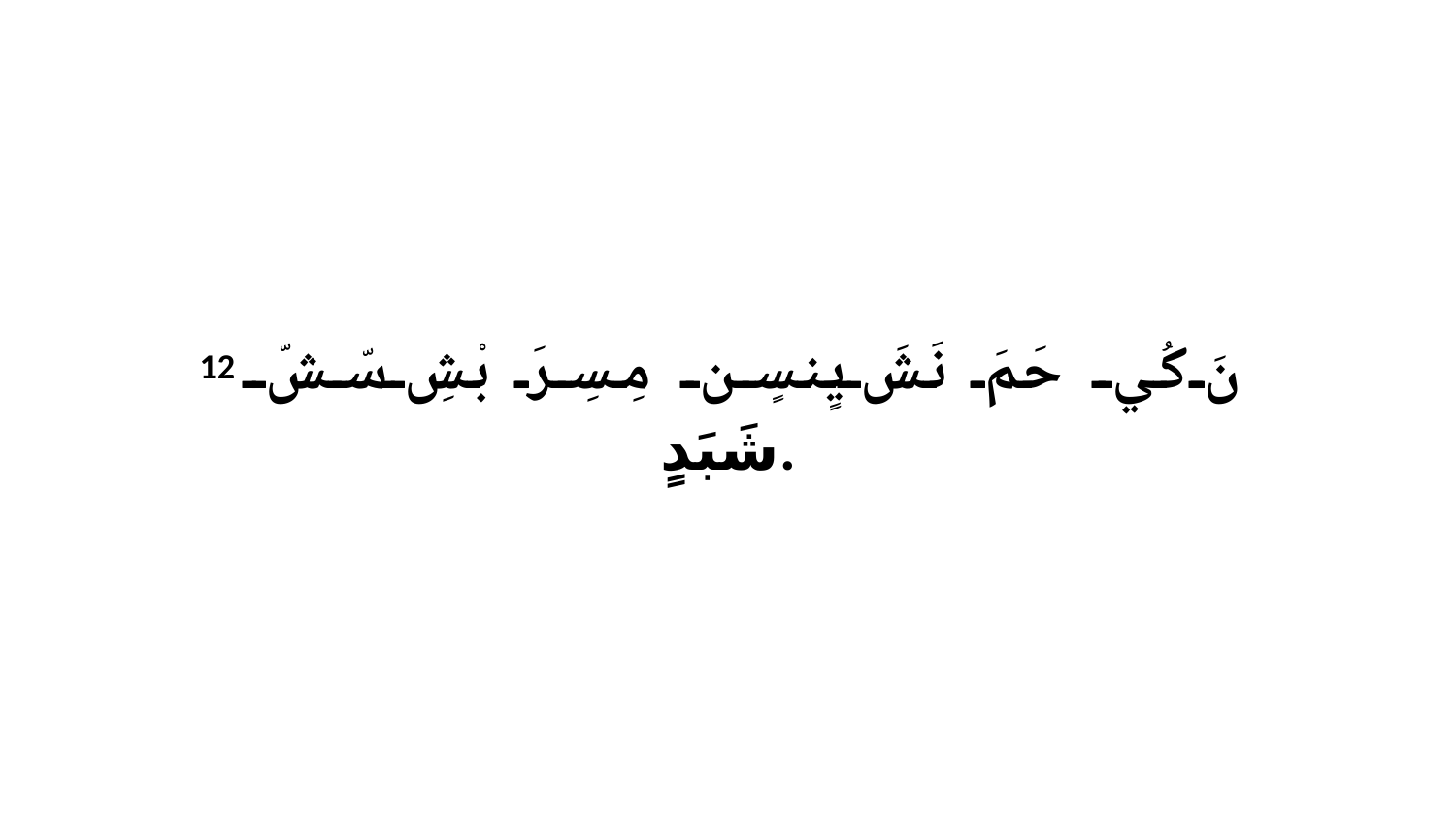

12 نَ كُي حَمَ نَشَ يٍنسٍن مِسِرَ بْشِ سّشّ شَبَدٍ.